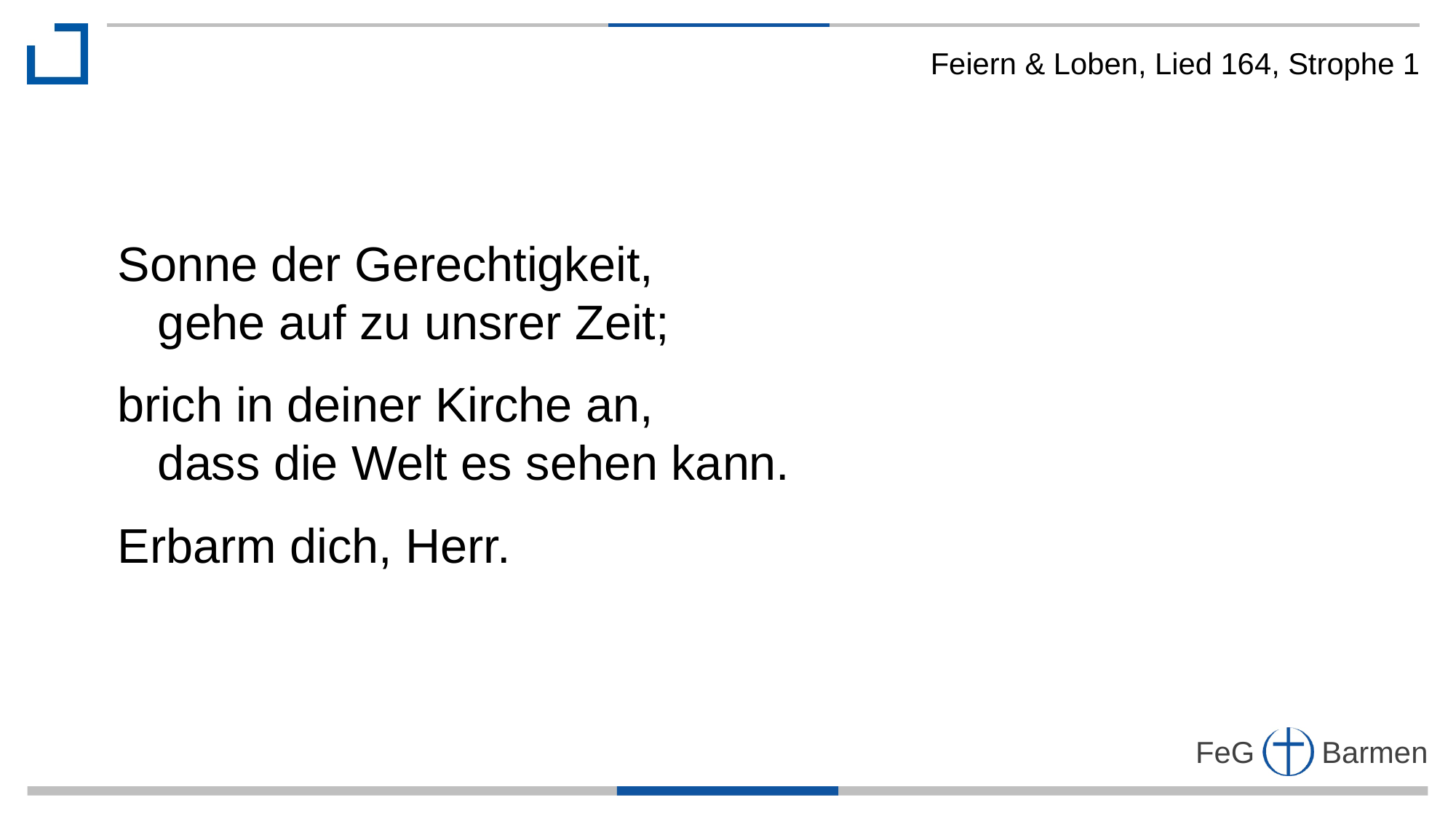

Feiern & Loben, Lied 164, Strophe 1
Sonne der Gerechtigkeit,
   gehe auf zu unsrer Zeit;
brich in deiner Kirche an,
   dass die Welt es sehen kann.
Erbarm dich, Herr.